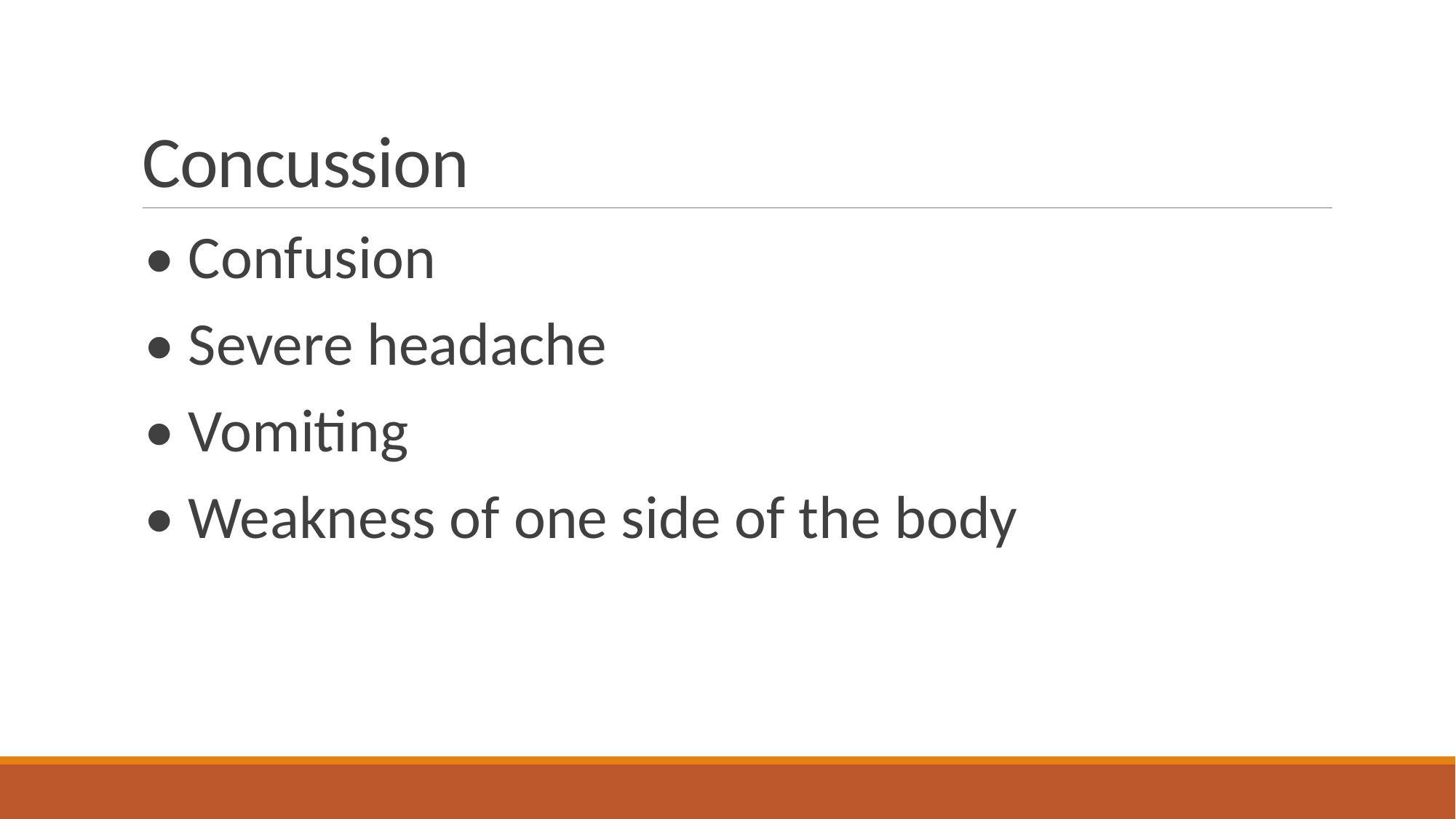

# Concussion
• Confusion
• Severe headache
• Vomiting
• Weakness of one side of the body